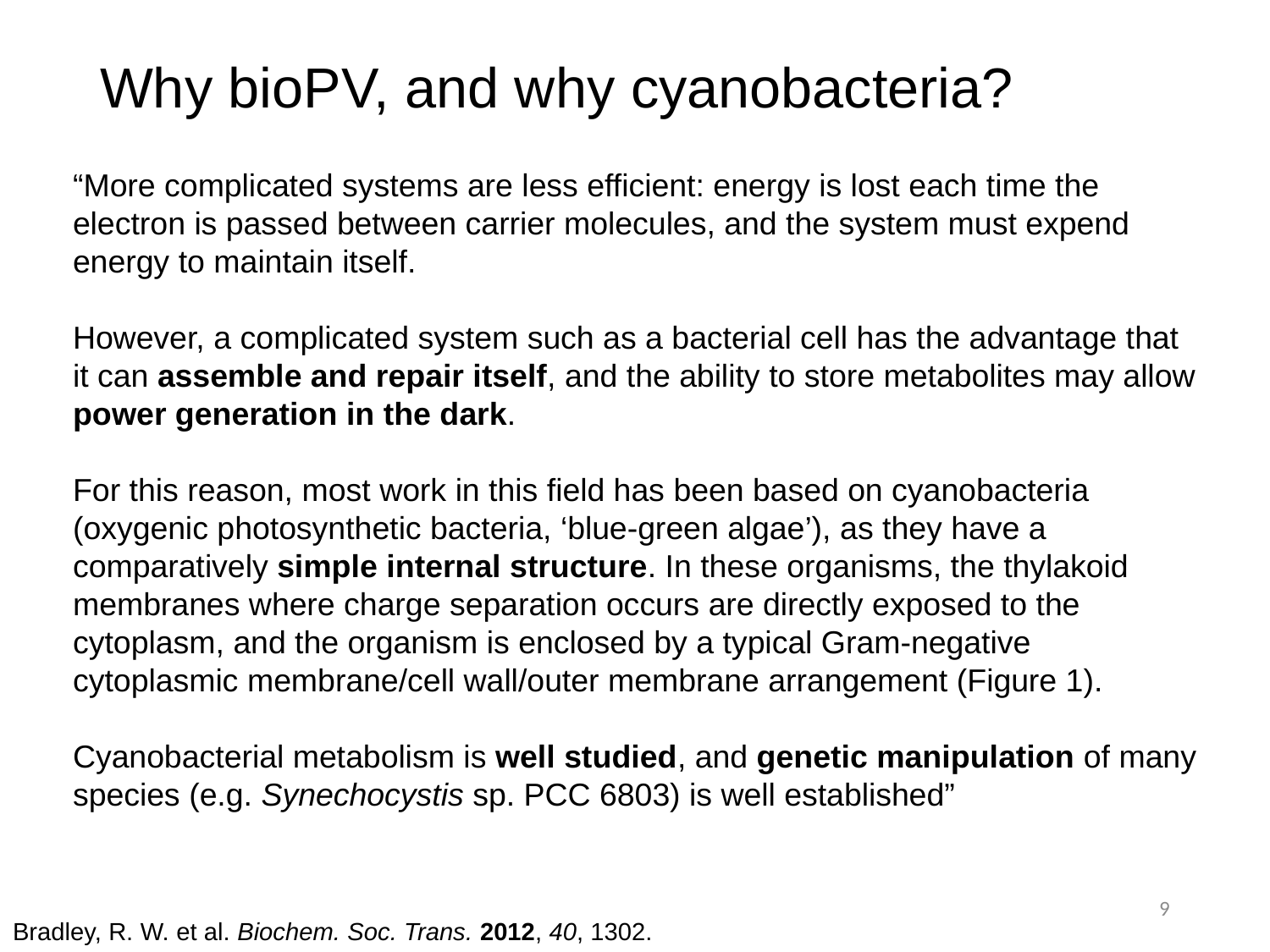

# Why bioPV, and why cyanobacteria?
“More complicated systems are less efficient: energy is lost each time the electron is passed between carrier molecules, and the system must expend energy to maintain itself.

However, a complicated system such as a bacterial cell has the advantage that it can assemble and repair itself, and the ability to store metabolites may allow power generation in the dark.

For this reason, most work in this field has been based on cyanobacteria (oxygenic photosynthetic bacteria, ‘blue-green algae’), as they have a comparatively simple internal structure. In these organisms, the thylakoid membranes where charge separation occurs are directly exposed to the cytoplasm, and the organism is enclosed by a typical Gram-negative cytoplasmic membrane/cell wall/outer membrane arrangement (Figure 1).

Cyanobacterial metabolism is well studied, and genetic manipulation of many species (e.g. Synechocystis sp. PCC 6803) is well established”

9
Bradley, R. W. et al. Biochem. Soc. Trans. 2012, 40, 1302.